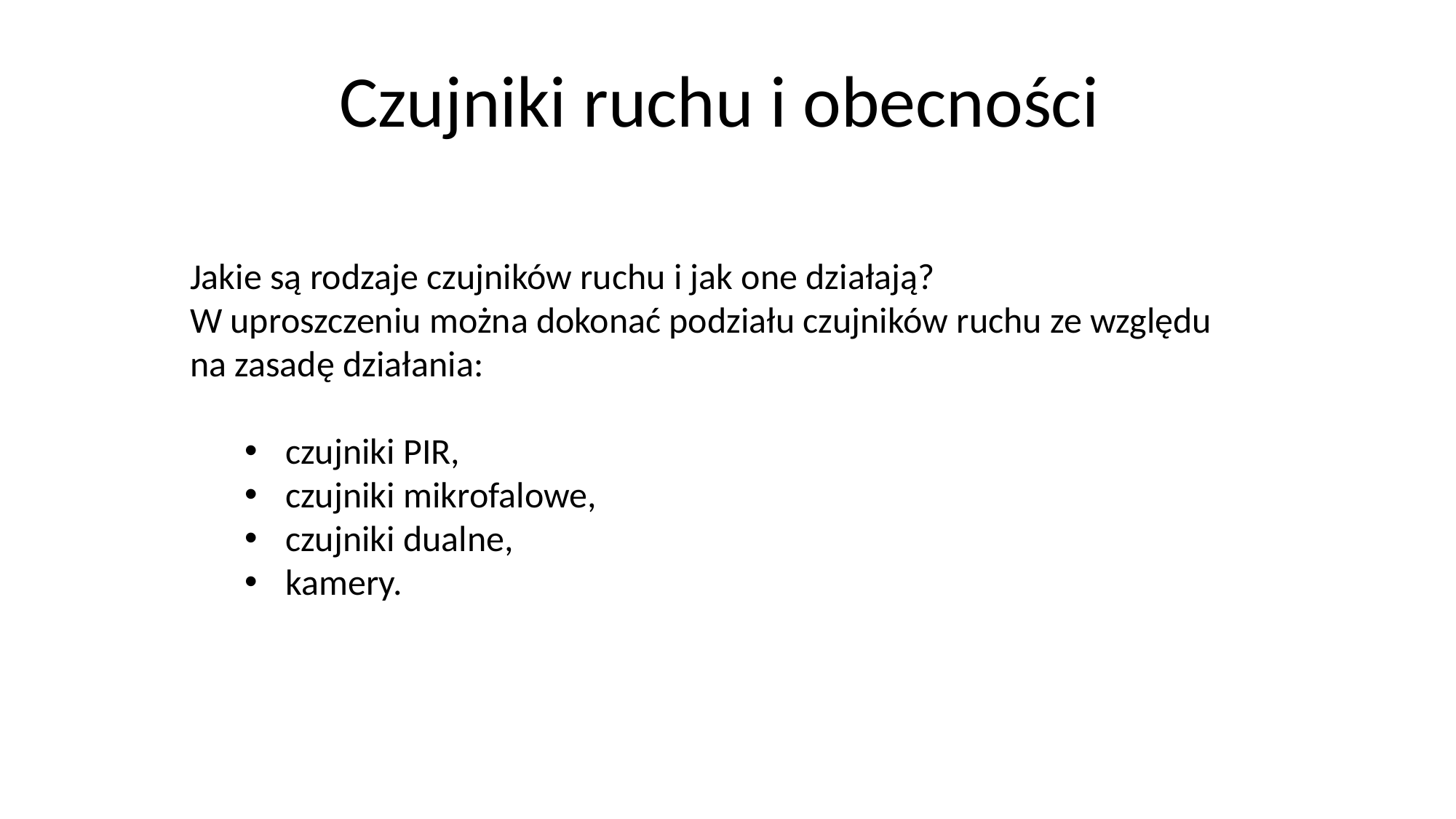

# Czujniki ruchu i obecności
Jakie są rodzaje czujników ruchu i jak one działają?
W uproszczeniu można dokonać podziału czujników ruchu ze względu na zasadę działania:

czujniki PIR,
czujniki mikrofalowe,
czujniki dualne,
kamery.